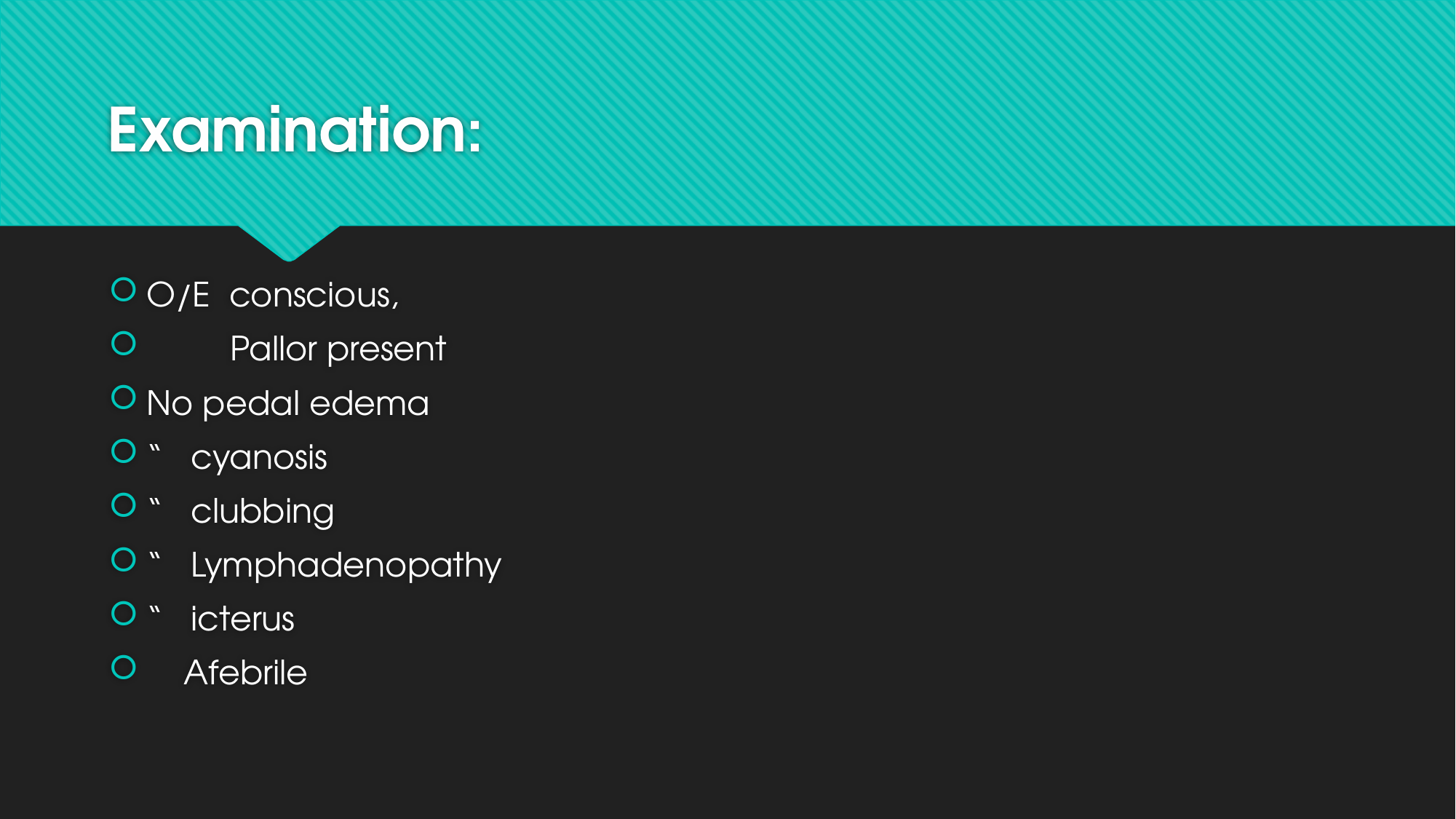

# Examination:
O/E  conscious,
         Pallor present
No pedal edema
“   cyanosis
“   clubbing
“   Lymphadenopathy
“   icterus
    Afebrile